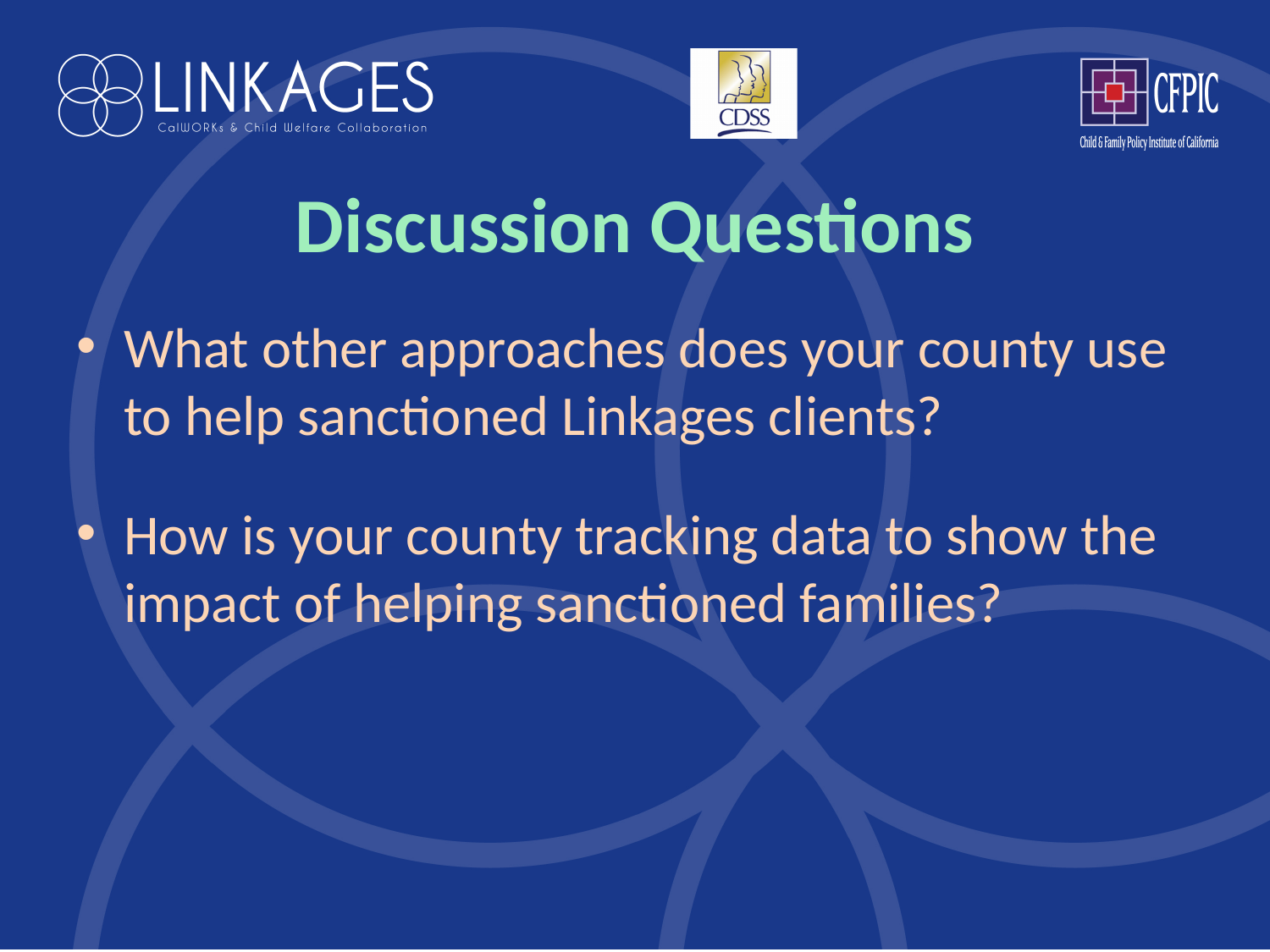

# Discussion Questions
What other approaches does your county use to help sanctioned Linkages clients?

How is your county tracking data to show the impact of helping sanctioned families?